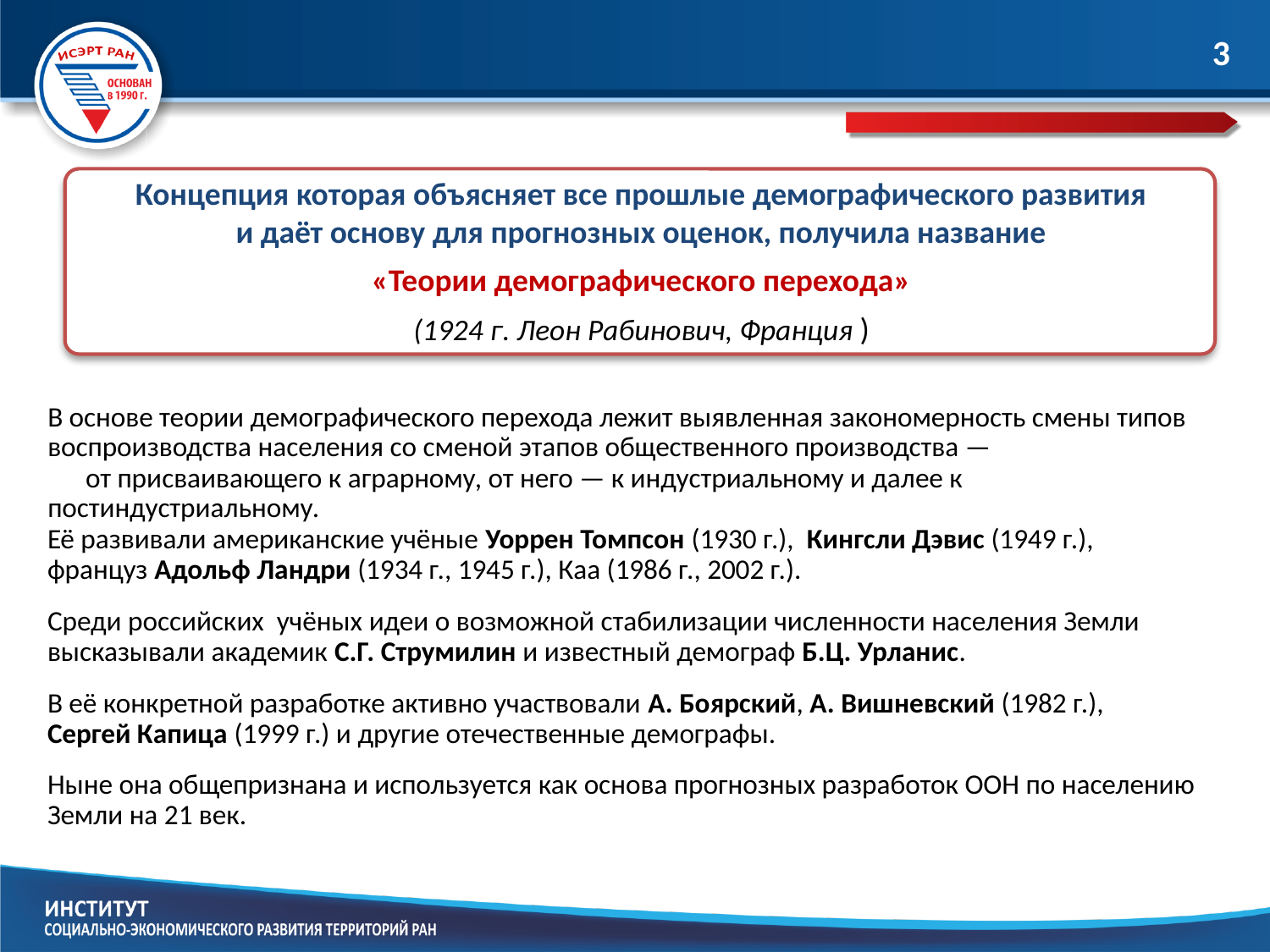

3
Концепция которая объясняет все прошлые демографического развития
и даёт основу для прогнозных оценок, получила название
«Теории демографического перехода»
(1924 г. Леон Рабинович, Франция )

В основе теории демографического перехода лежит выявленная закономерность смены типов воспроизводства населения со сменой этапов общественного производства —                                           от присваивающего к аграрному, от него — к индустриальному и далее к постиндустриальному.
Её развивали американские учёные Уоррен Томпсон (1930 г.),  Кингсли Дэвис (1949 г.),             француз Адольф Ландри (1934 г., 1945 г.), Каа (1986 г., 2002 г.).
Среди российских  учёных идеи о возможной стабилизации численности населения Земли высказывали академик С.Г. Струмилин и известный демограф Б.Ц. Урланис.
В её конкретной разработке активно участвовали А. Боярский, А. Вишневский (1982 г.),                 Сергей Капица (1999 г.) и другие отечественные демографы.
Ныне она общепризнана и используется как основа прогнозных разработок ООН по населению Земли на 21 век.